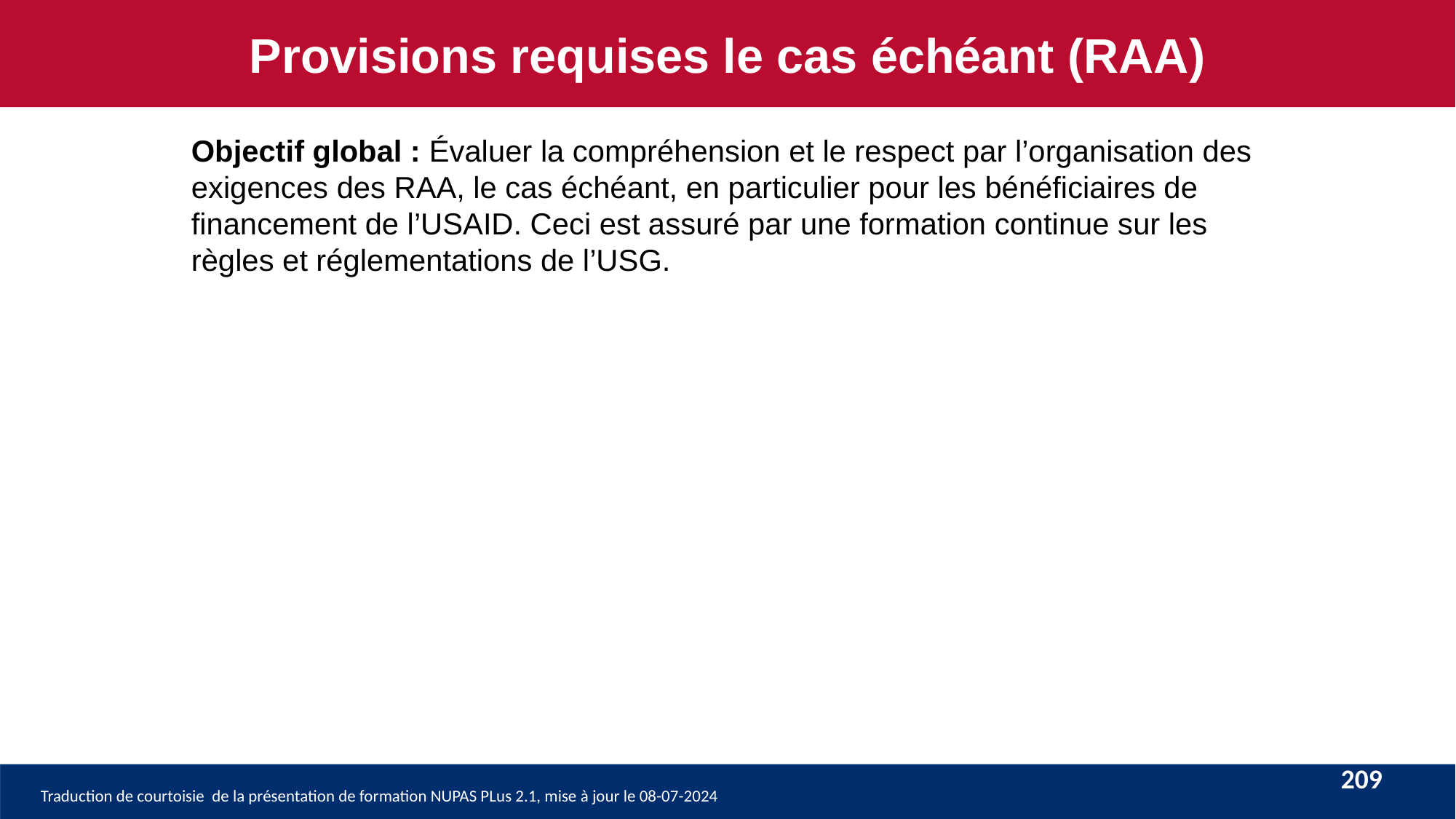

Provisions requises le cas échéant (RAA)
# Objectif global : Évaluer la compréhension et le respect par l’organisation des exigences des RAA, le cas échéant, en particulier pour les bénéficiaires de financement de l’USAID. Ceci est assuré par une formation continue sur les règles et réglementations de l’USG.
209
Traduction de courtoisie  de la présentation de formation NUPAS PLus 2.1, mise à jour le 08-07-2024